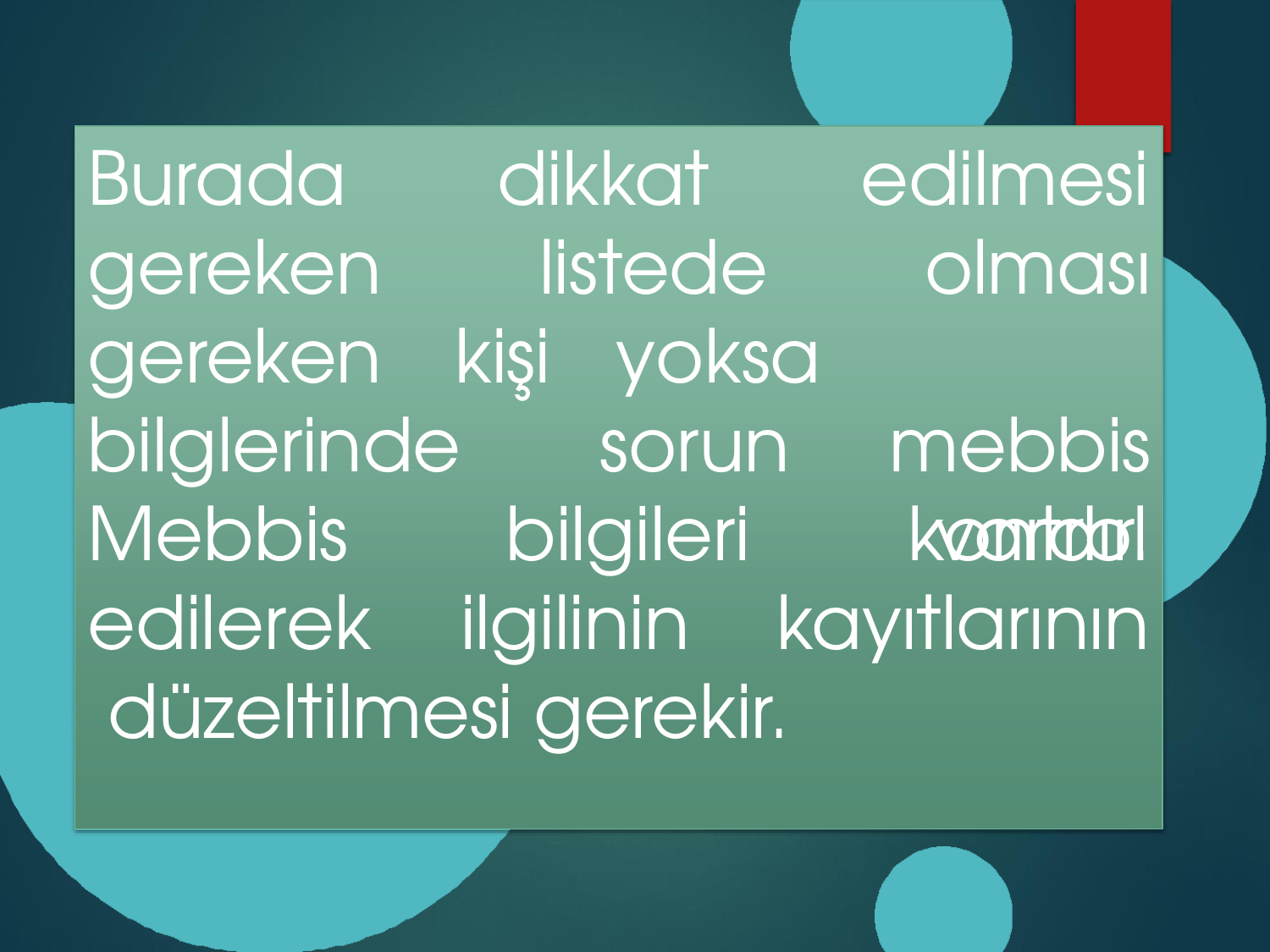

Burada  gereken
dikkat  listede
edilmesi
olması  mebbis  vardır.
gereken	kişi
yoksa
bilglerinde
sorun
Mebbis
bilgileri
kontrol
edilerek	ilgilinin	kayıtlarının  düzeltilmesi gerekir.